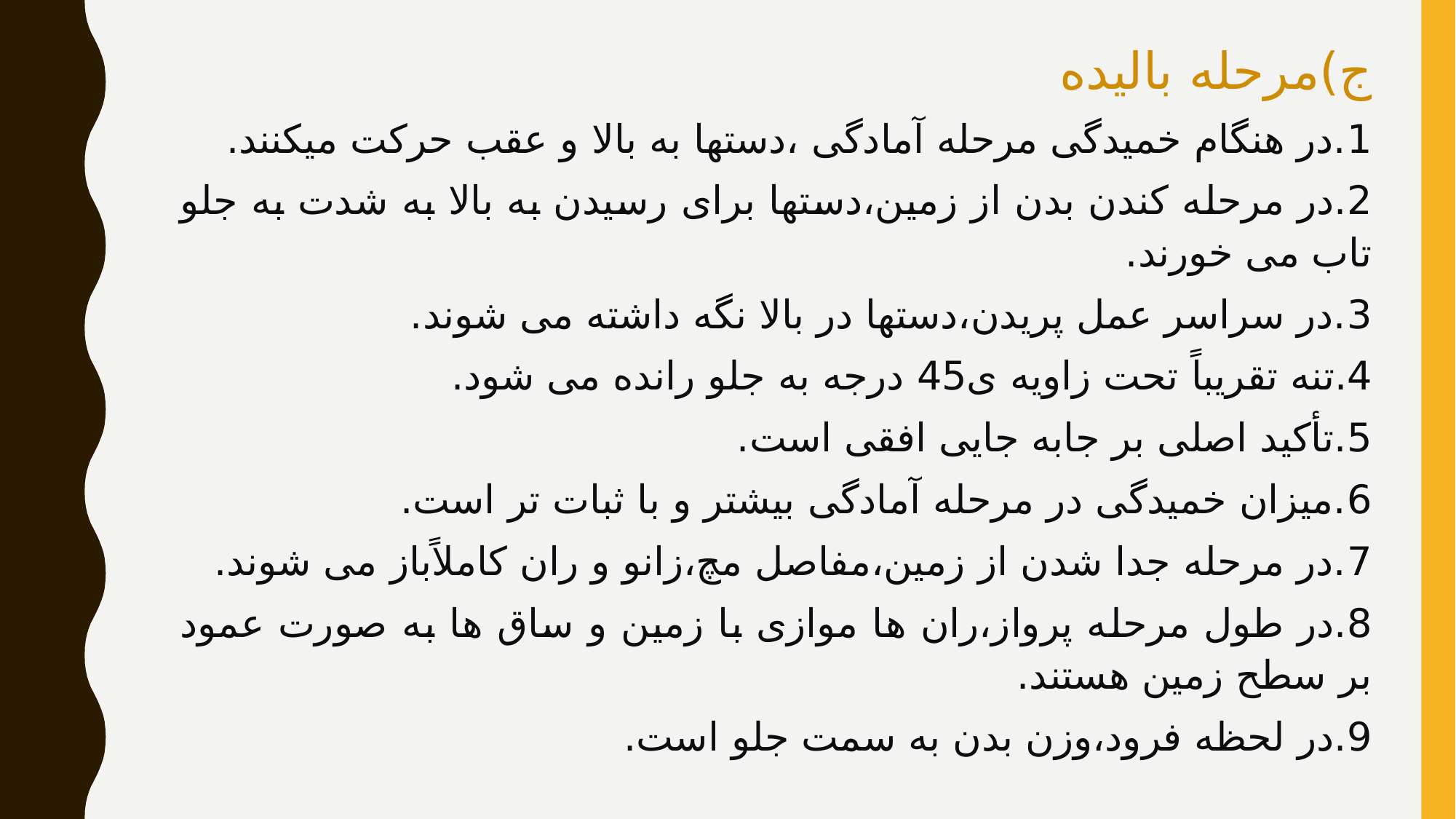

ج)مرحله بالیده
1.در هنگام خمیدگی مرحله آمادگی ،دستها به بالا و عقب حرکت میکنند.
2.در مرحله کندن بدن از زمین،دستها برای رسیدن به بالا به شدت به جلو تاب می خورند.
3.در سراسر عمل پریدن،دستها در بالا نگه داشته می شوند.
4.تنه تقریباً تحت زاویه ی45 درجه به جلو رانده می شود.
5.تأکید اصلی بر جابه جایی افقی است.
6.میزان خمیدگی در مرحله آمادگی بیشتر و با ثبات تر است.
7.در مرحله جدا شدن از زمین،مفاصل مچ،زانو و ران کاملاًباز می شوند.
8.در طول مرحله پرواز،ران ها موازی با زمین و ساق ها به صورت عمود بر سطح زمین هستند.
9.در لحظه فرود،وزن بدن به سمت جلو است.